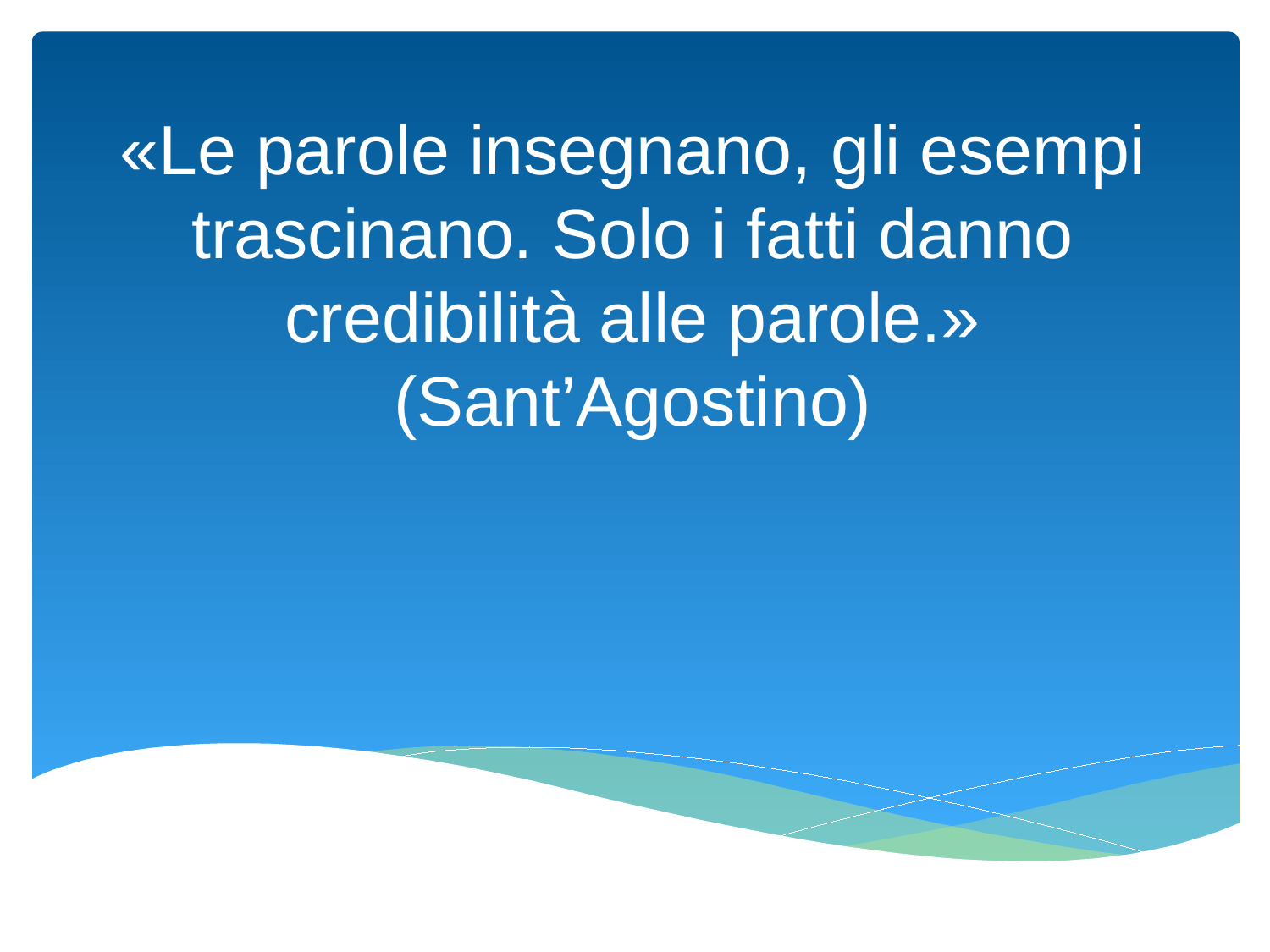

# «Le parole insegnano, gli esempi trascinano. Solo i fatti danno credibilità alle parole.» (Sant’Agostino)